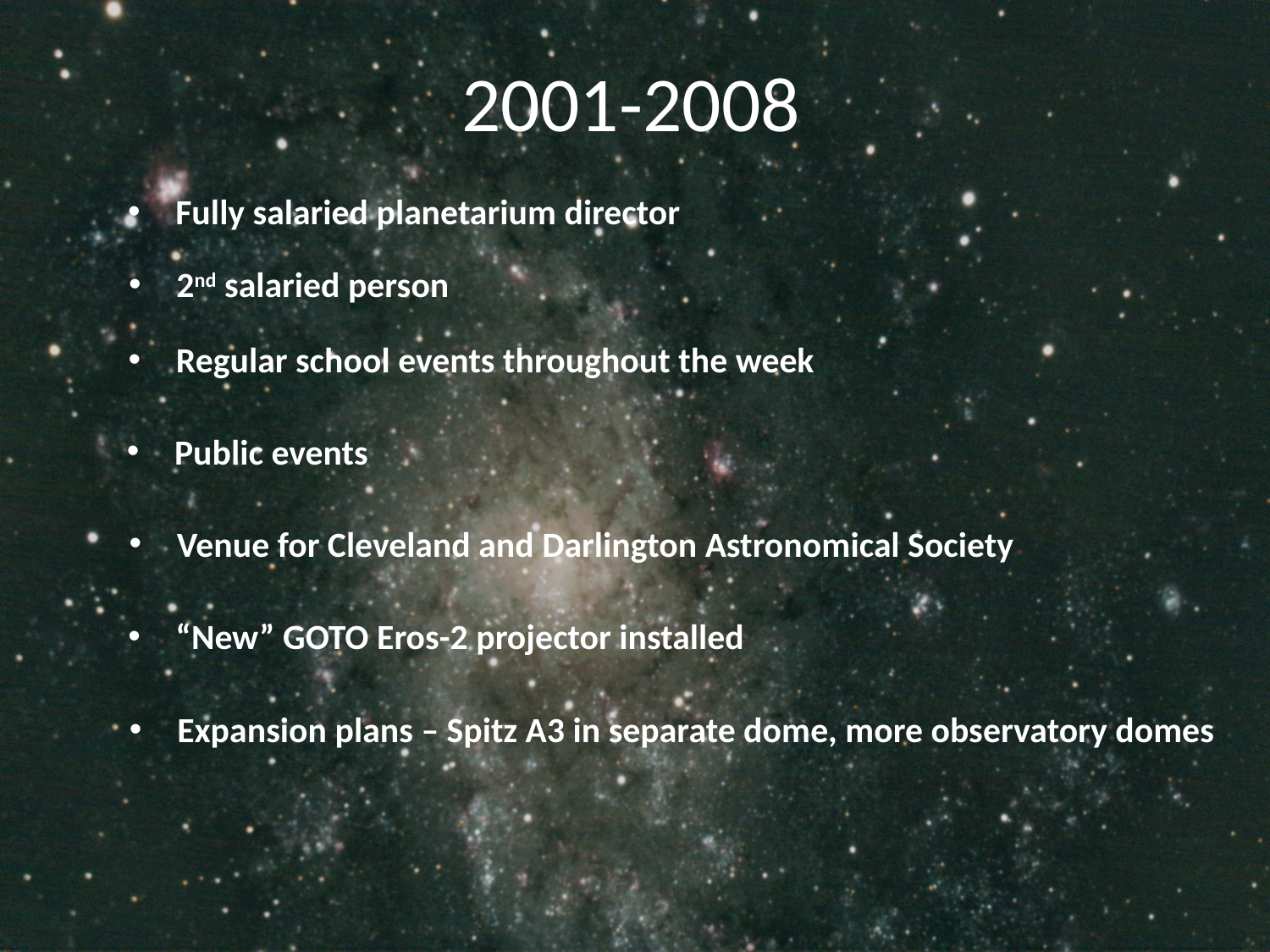

# 2001-2008
Fully salaried planetarium director
2nd salaried person
Regular school events throughout the week
Public events
Venue for Cleveland and Darlington Astronomical Society
“New” GOTO Eros-2 projector installed
Expansion plans – Spitz A3 in separate dome, more observatory domes